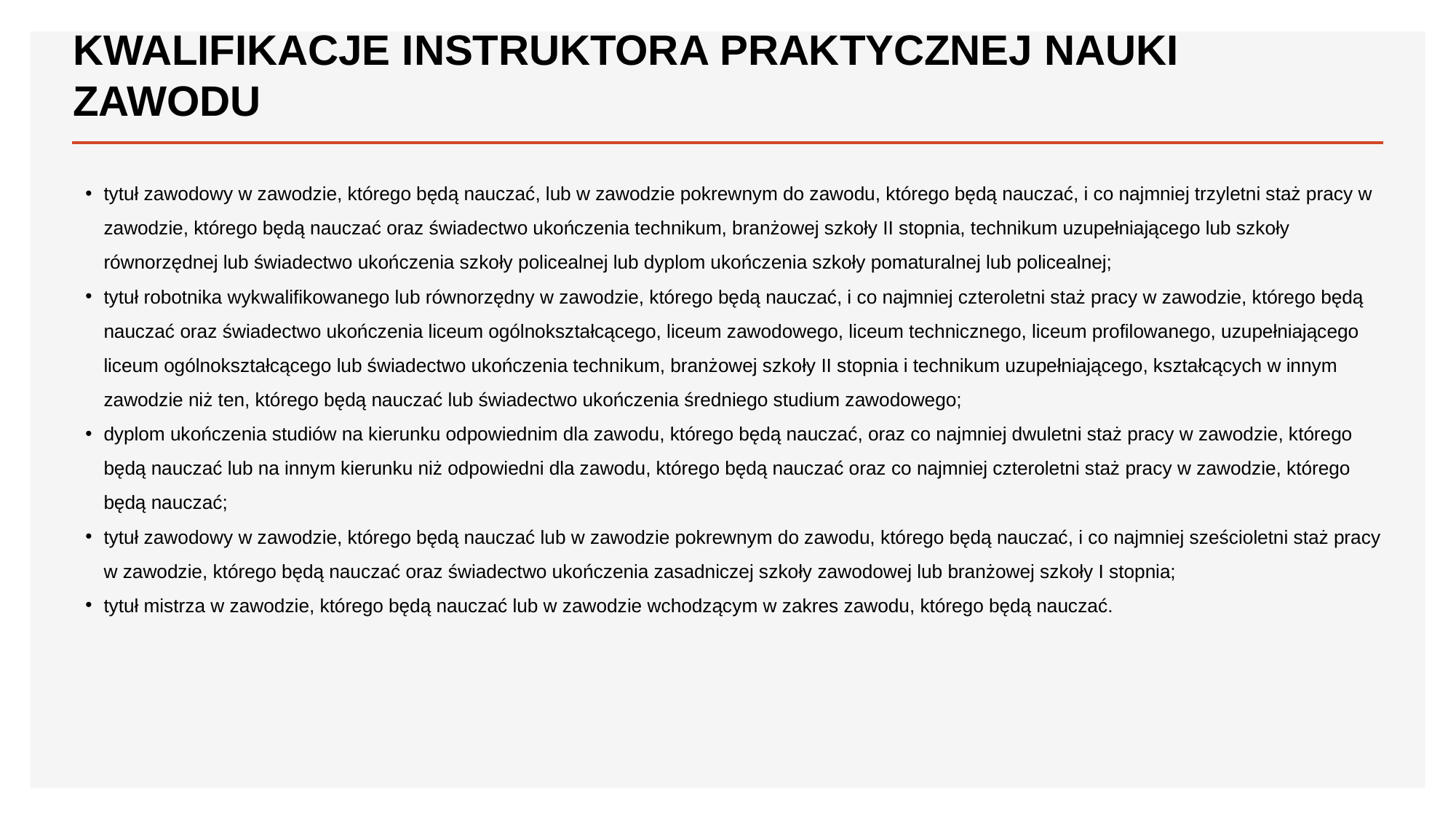

# KWALIFIKACJE INSTRUKTORA PRAKTYCZNEJ NAUKI ZAWODU
tytuł zawodowy w zawodzie, którego będą nauczać, lub w zawodzie pokrewnym do zawodu, którego będą nauczać, i co najmniej trzyletni staż pracy w zawodzie, którego będą nauczać oraz świadectwo ukończenia technikum, branżowej szkoły II stopnia, technikum uzupełniającego lub szkoły równorzędnej lub świadectwo ukończenia szkoły policealnej lub dyplom ukończenia szkoły pomaturalnej lub policealnej;
tytuł robotnika wykwalifikowanego lub równorzędny w zawodzie, którego będą nauczać, i co najmniej czteroletni staż pracy w zawodzie, którego będą nauczać oraz świadectwo ukończenia liceum ogólnokształcącego, liceum zawodowego, liceum technicznego, liceum profilowanego, uzupełniającego liceum ogólnokształcącego lub świadectwo ukończenia technikum, branżowej szkoły II stopnia i technikum uzupełniającego, kształcących w innym zawodzie niż ten, którego będą nauczać lub świadectwo ukończenia średniego studium zawodowego;
dyplom ukończenia studiów na kierunku odpowiednim dla zawodu, którego będą nauczać, oraz co najmniej dwuletni staż pracy w zawodzie, którego będą nauczać lub na innym kierunku niż odpowiedni dla zawodu, którego będą nauczać oraz co najmniej czteroletni staż pracy w zawodzie, którego będą nauczać;
tytuł zawodowy w zawodzie, którego będą nauczać lub w zawodzie pokrewnym do zawodu, którego będą nauczać, i co najmniej sześcioletni staż pracy w zawodzie, którego będą nauczać oraz świadectwo ukończenia zasadniczej szkoły zawodowej lub branżowej szkoły I stopnia;
tytuł mistrza w zawodzie, którego będą nauczać lub w zawodzie wchodzącym w zakres zawodu, którego będą nauczać.